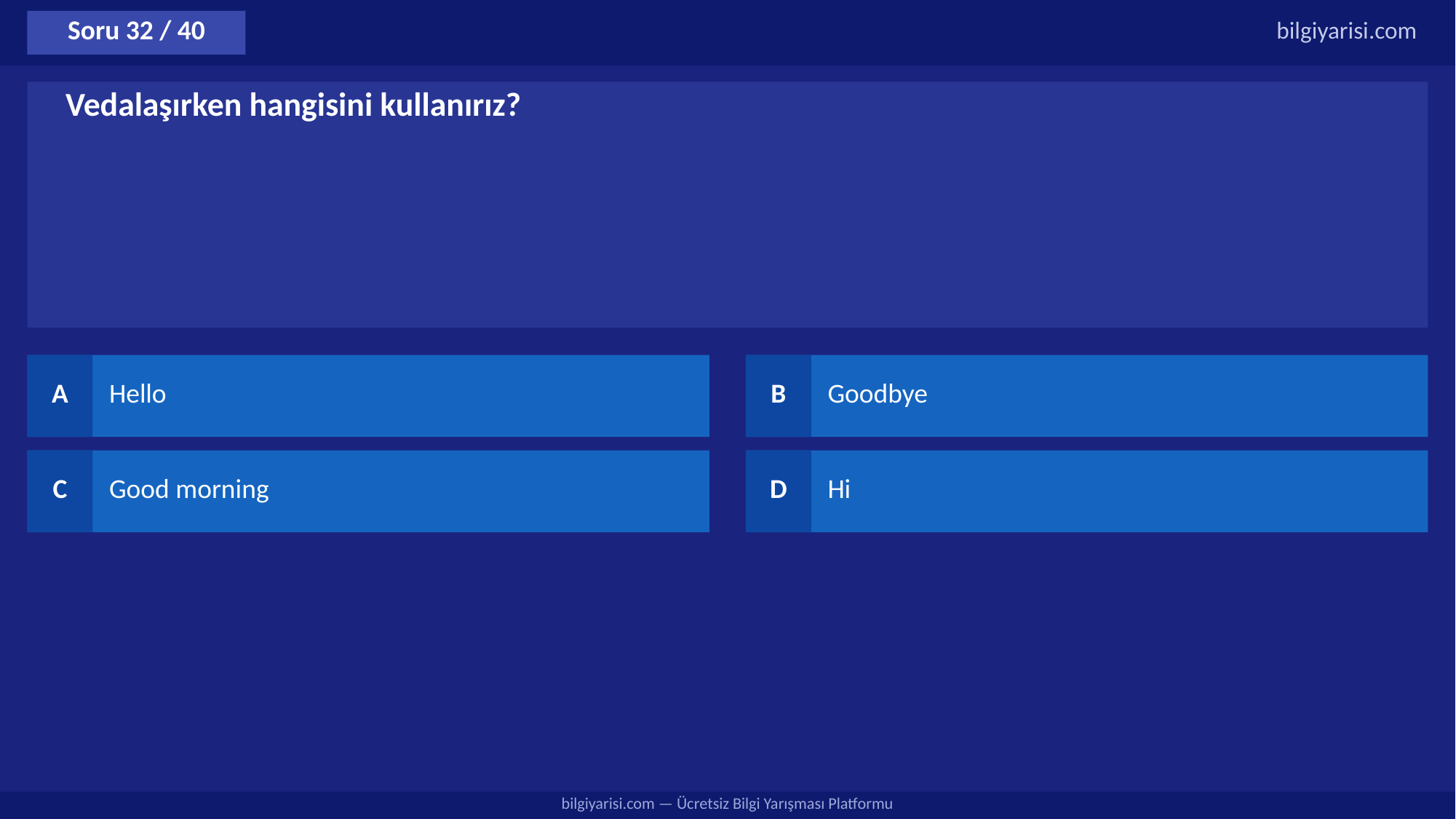

Soru 32 / 40
bilgiyarisi.com

Vedalaşırken hangisini kullanırız?

A
Hello

B
Goodbye

C
Good morning

D
Hi
bilgiyarisi.com — Ücretsiz Bilgi Yarışması Platformu